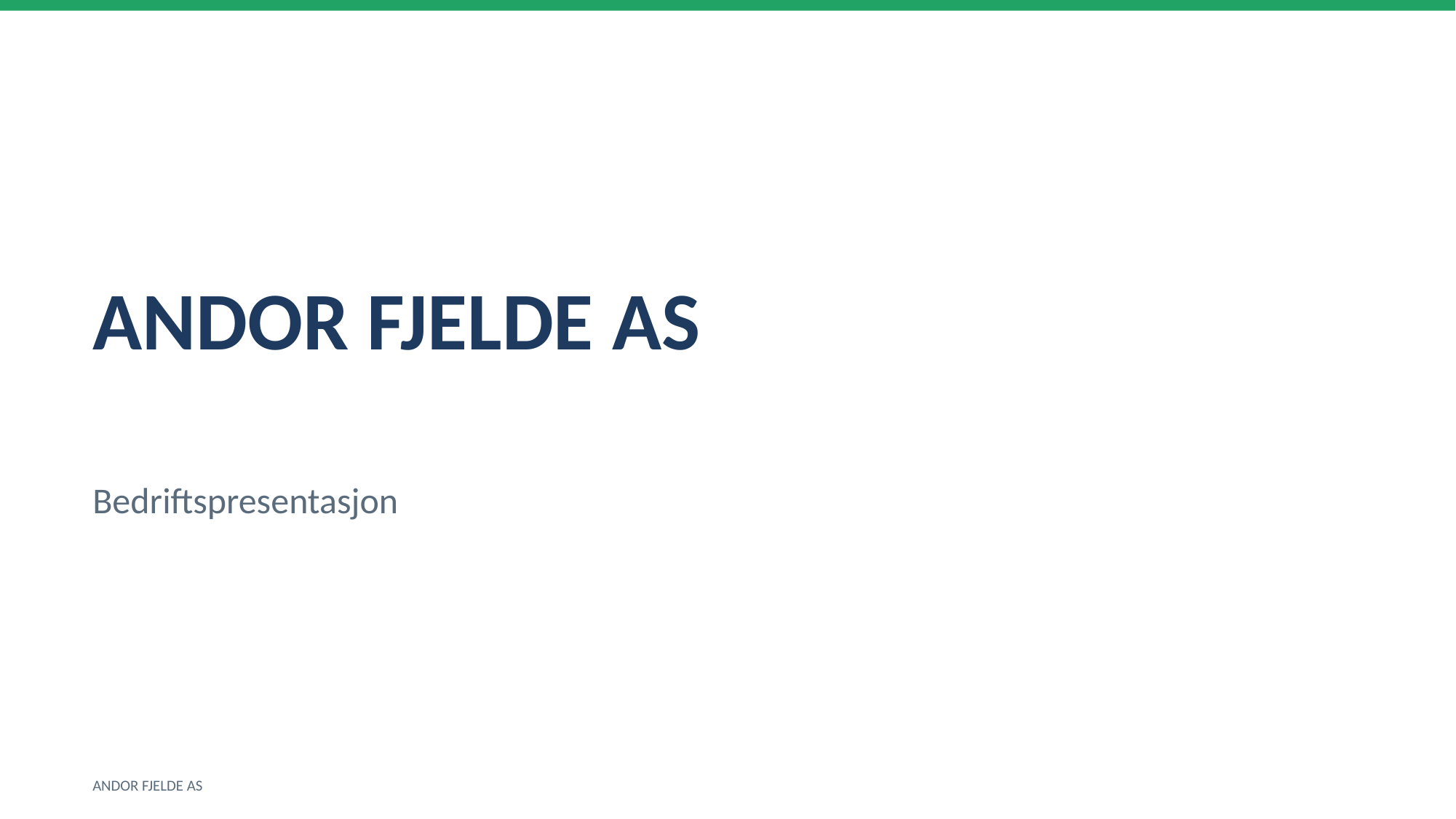

ANDOR FJELDE AS
Bedriftspresentasjon
ANDOR FJELDE AS